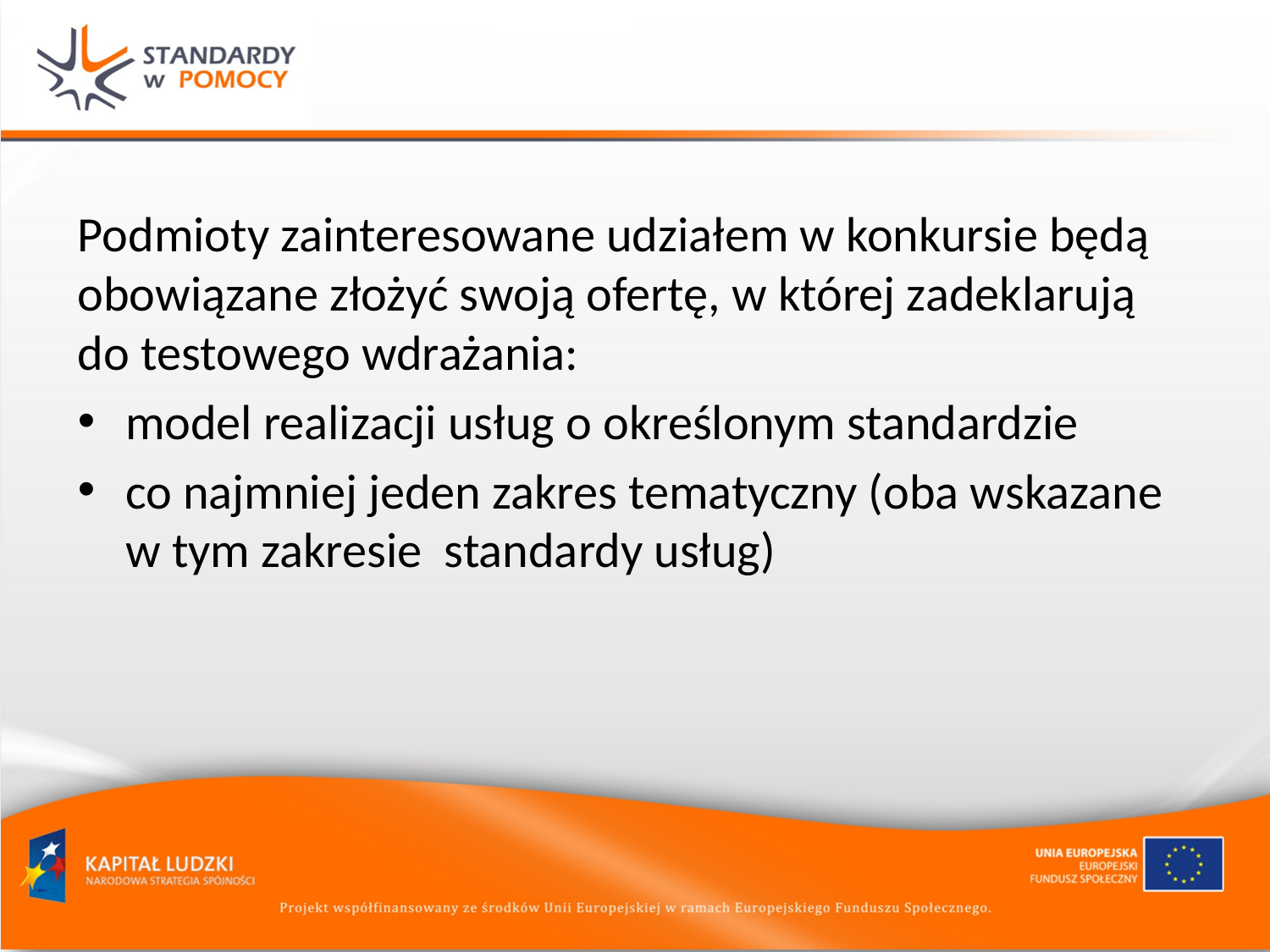

Podmioty zainteresowane udziałem w konkursie będą obowiązane złożyć swoją ofertę, w której zadeklarują do testowego wdrażania:
model realizacji usług o określonym standardzie
co najmniej jeden zakres tematyczny (oba wskazane w tym zakresie  standardy usług)